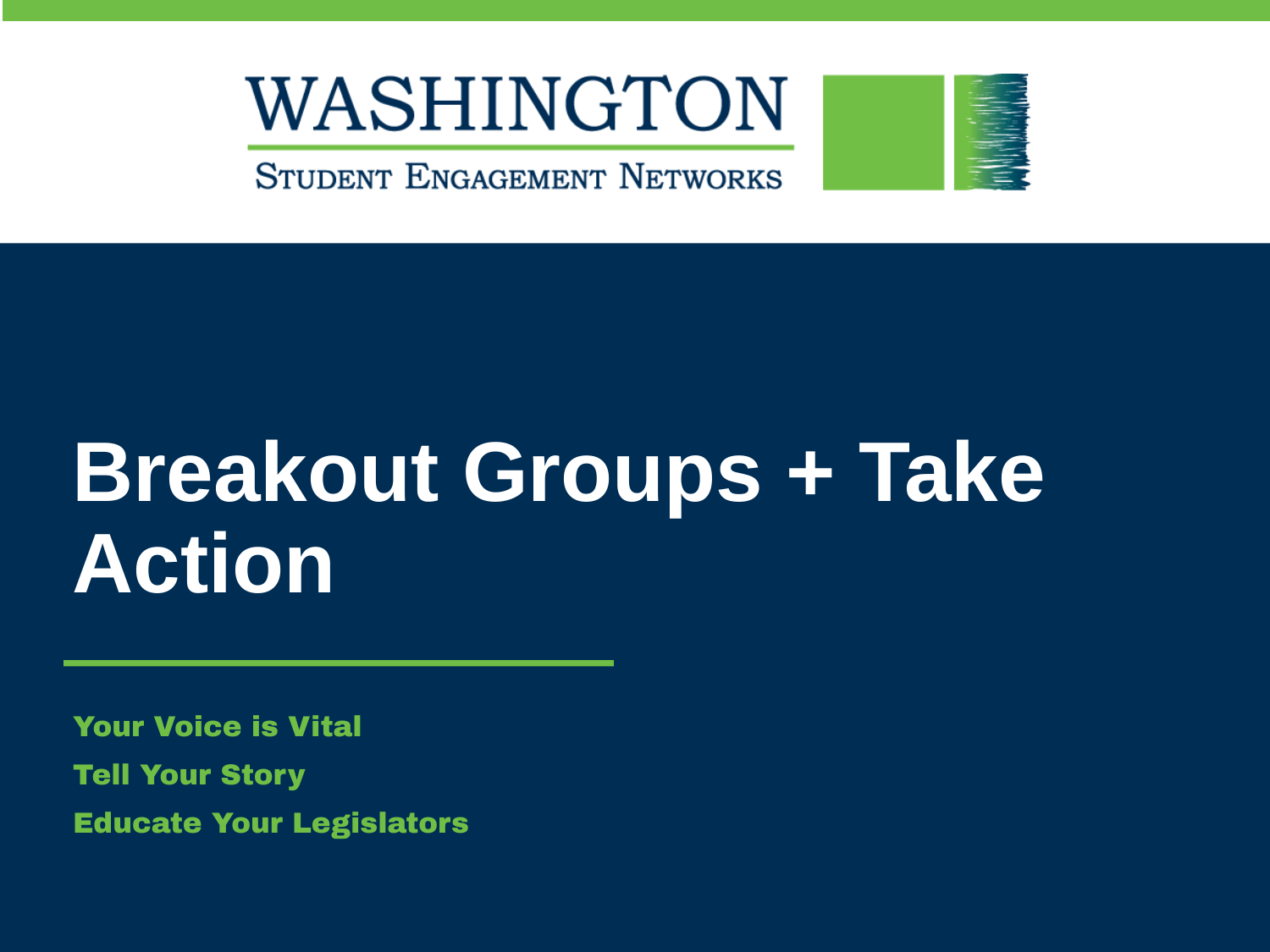

# Breakout Groups + Take Action
Your Voice is Vital
Tell Your Story
Educate Your Legislators